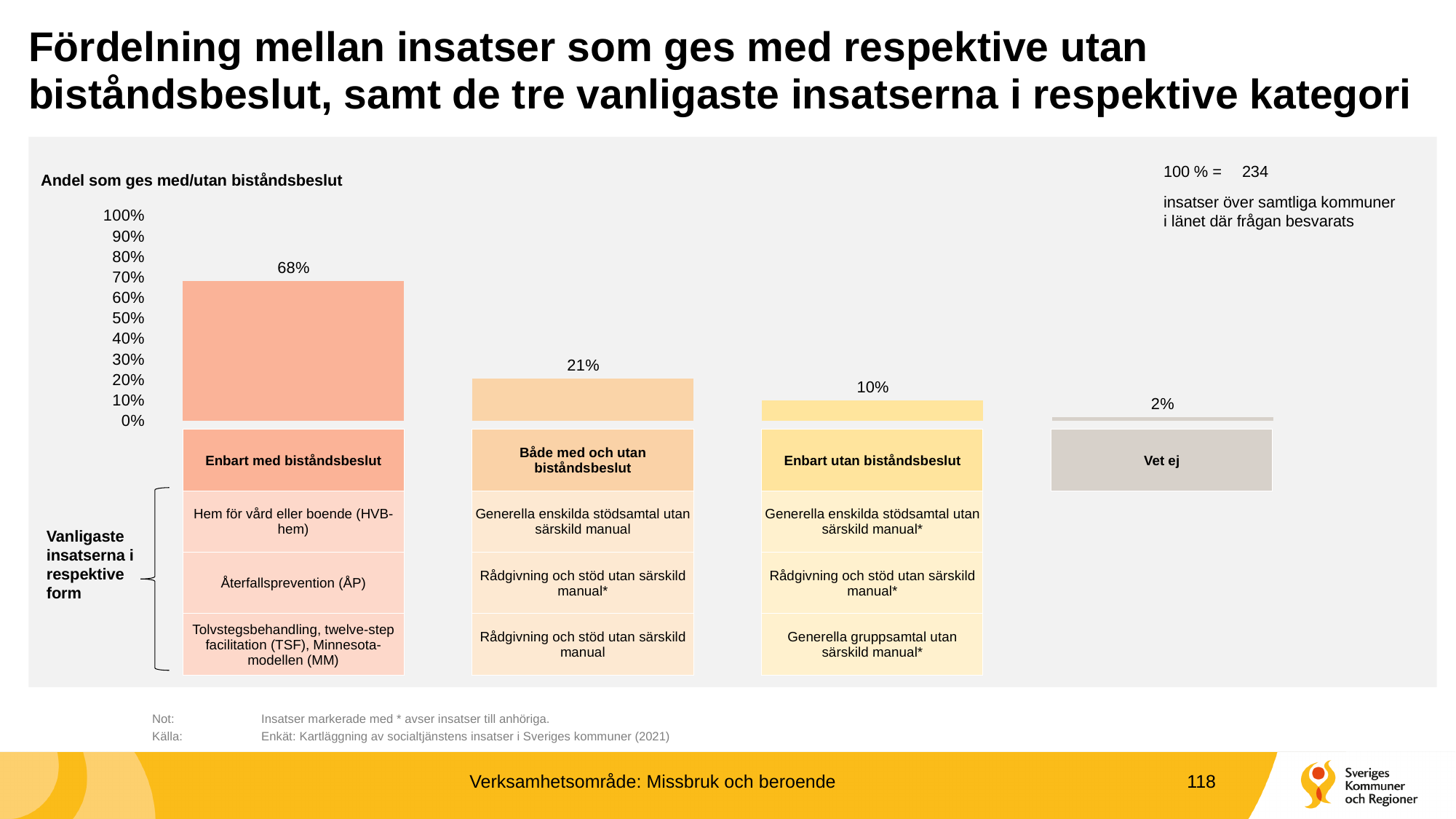

# Fördelning mellan insatser som ges med respektive utan biståndsbeslut, samt de tre vanligaste insatserna i respektive kategori
100 % =
234
Andel som ges med/utan biståndsbeslut

### Chart

| Category |  |
|---|---|
| Enbart med | 0.6794871794871795 |
| Både med/utan | 0.20512820512820512 |
| Enbart utan | 0.09829059829059829 |
| Vet ej | 0.017094017094017096 |
insatser över samtliga kommuner i länet där frågan besvarats
| Enbart med biståndsbeslut |  | Både med och utan biståndsbeslut |  | Enbart utan biståndsbeslut |  | Vet ej |
| --- | --- | --- | --- | --- | --- | --- |
| Hem för vård eller boende (HVB-hem) |  | Generella enskilda stödsamtal utan särskild manual |  | Generella enskilda stödsamtal utan särskild manual\* |  |  |
| Återfallsprevention (ÅP) |  | Rådgivning och stöd utan särskild manual\* |  | Rådgivning och stöd utan särskild manual\* |  |  |
| Tolvstegsbehandling, twelve-step facilitation (TSF), Minnesota-modellen (MM) |  | Rådgivning och stöd utan särskild manual |  | Generella gruppsamtal utan särskild manual\* |  |  |

Vanligaste insatserna i respektive form
	Not:	Insatser markerade med * avser insatser till anhöriga.
	Källa:	Enkät: Kartläggning av socialtjänstens insatser i Sveriges kommuner (2021)
Verksamhetsområde: Missbruk och beroende
118